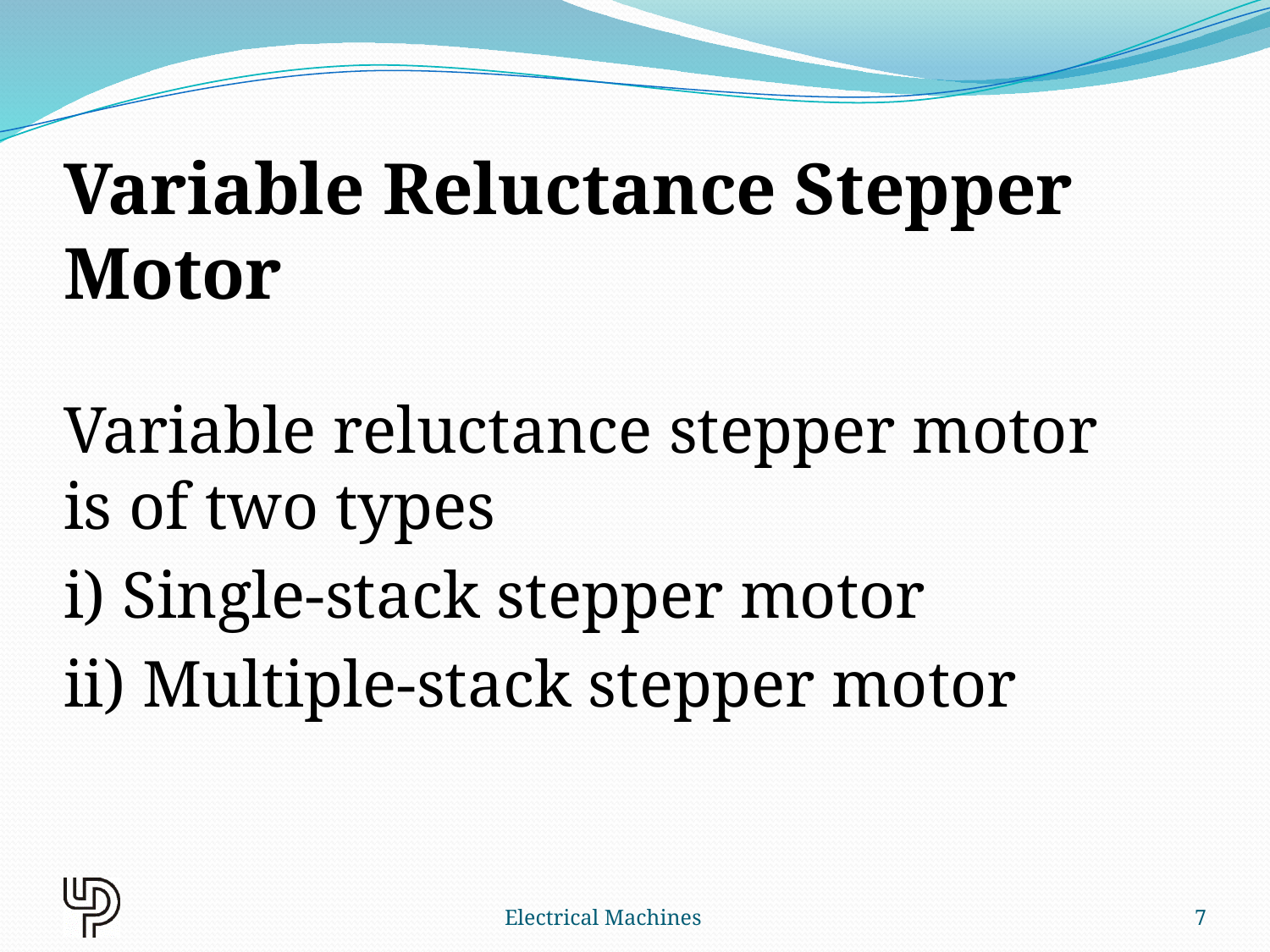

Variable Reluctance Stepper Motor

Variable reluctance stepper motor is of two types
i) Single-stack stepper motor
ii) Multiple-stack stepper motor
Electrical Machines
7